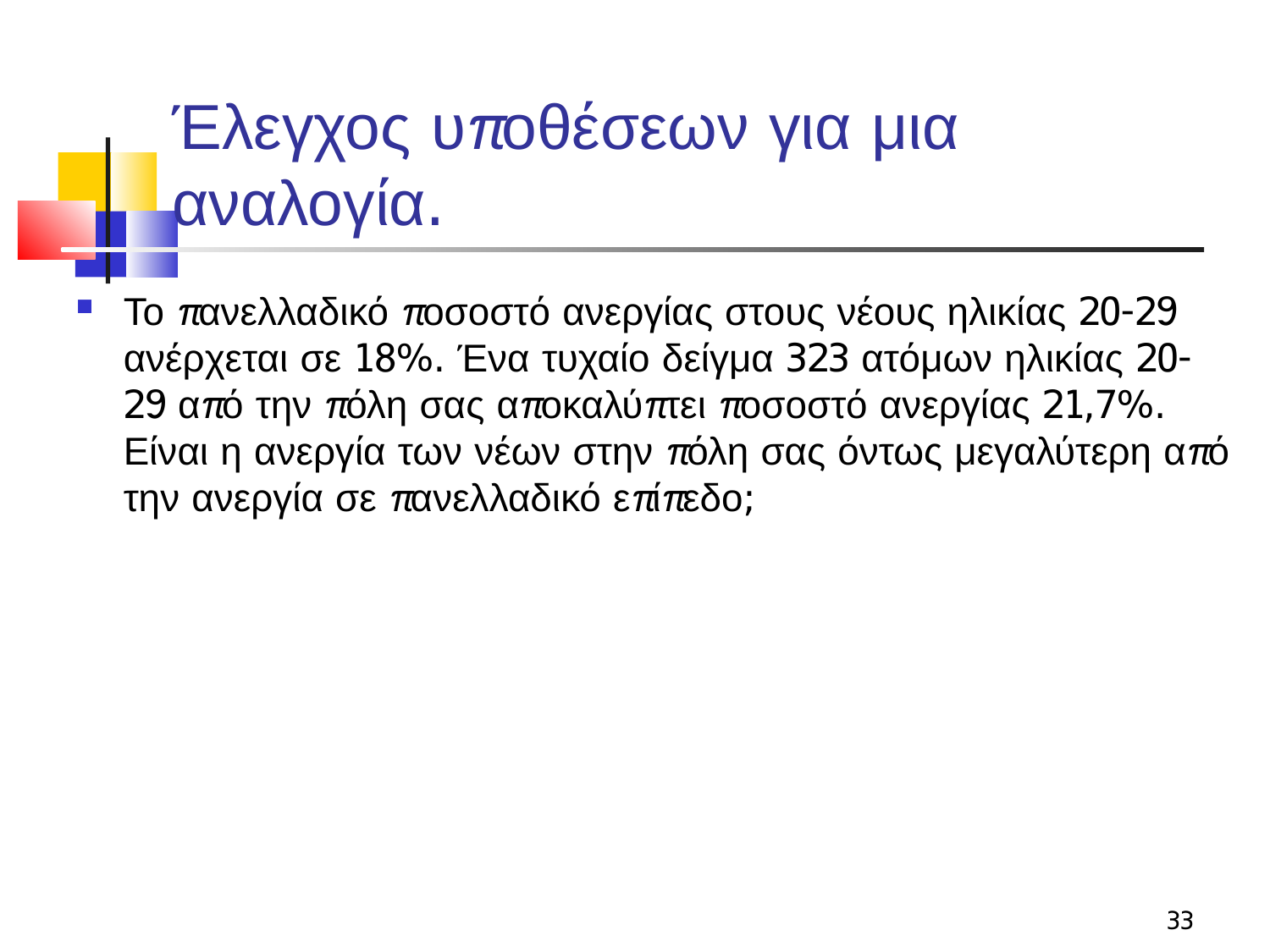

Έλεγχος υποθέσεων για μια αναλογία.
Το πανελλαδικό ποσοστό ανεργίας στους νέους ηλικίας 20-29 ανέρχεται σε 18%. Ένα τυχαίο δείγμα 323 ατόμων ηλικίας 20-29 από την πόλη σας αποκαλύπτει ποσοστό ανεργίας 21,7%. Είναι η ανεργία των νέων στην πόλη σας όντως μεγαλύτερη από την ανεργία σε πανελλαδικό επίπεδο;
33